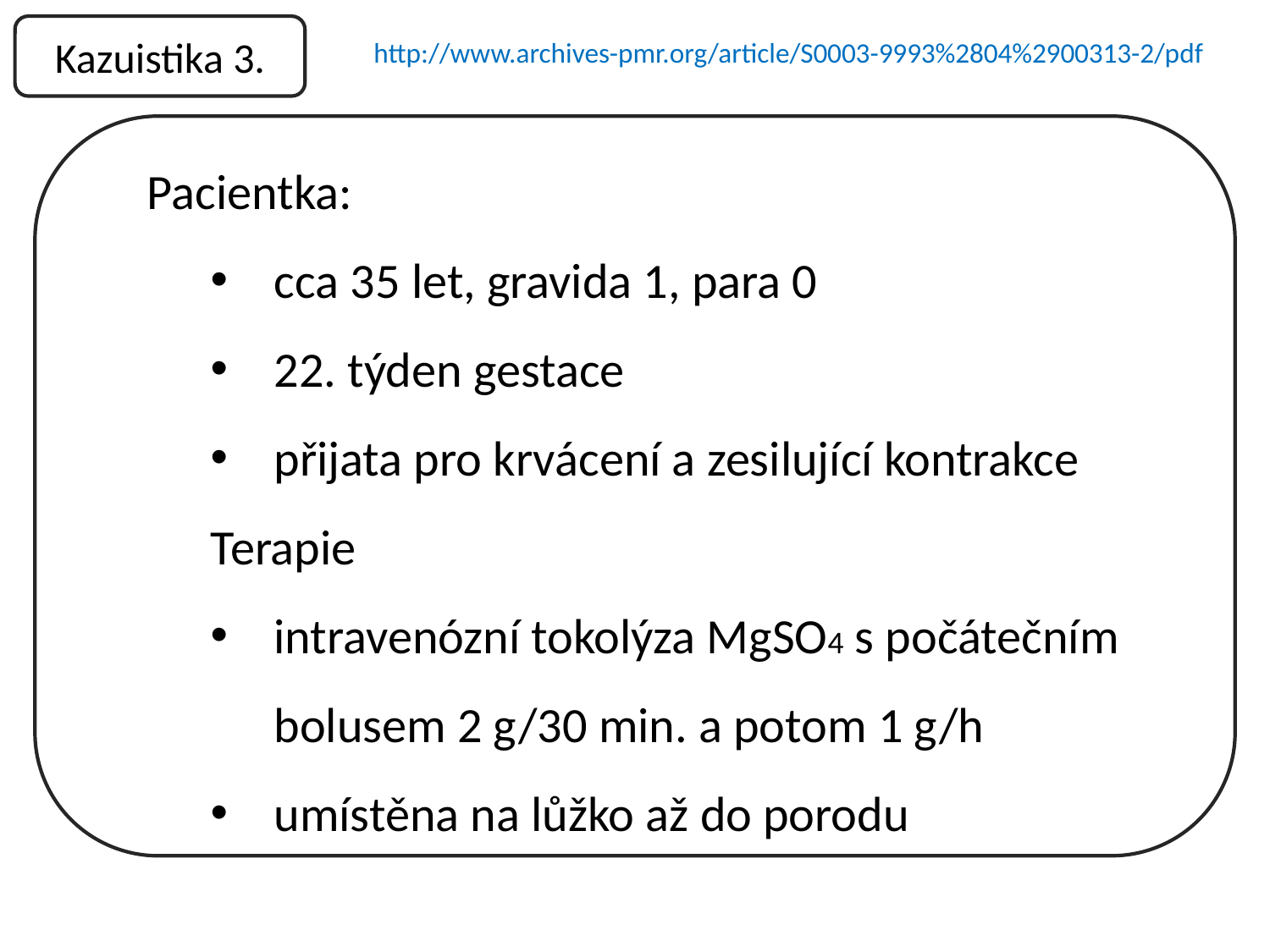

Kazuistika 3.
http://www.archives-pmr.org/article/S0003-9993%2804%2900313-2/pdf
Pacientka:
cca 35 let, gravida 1, para 0
22. týden gestace
přijata pro krvácení a zesilující kontrakce
Terapie
intravenózní tokolýza MgSO4 s počátečním bolusem 2 g/30 min. a potom 1 g/h
umístěna na lůžko až do porodu